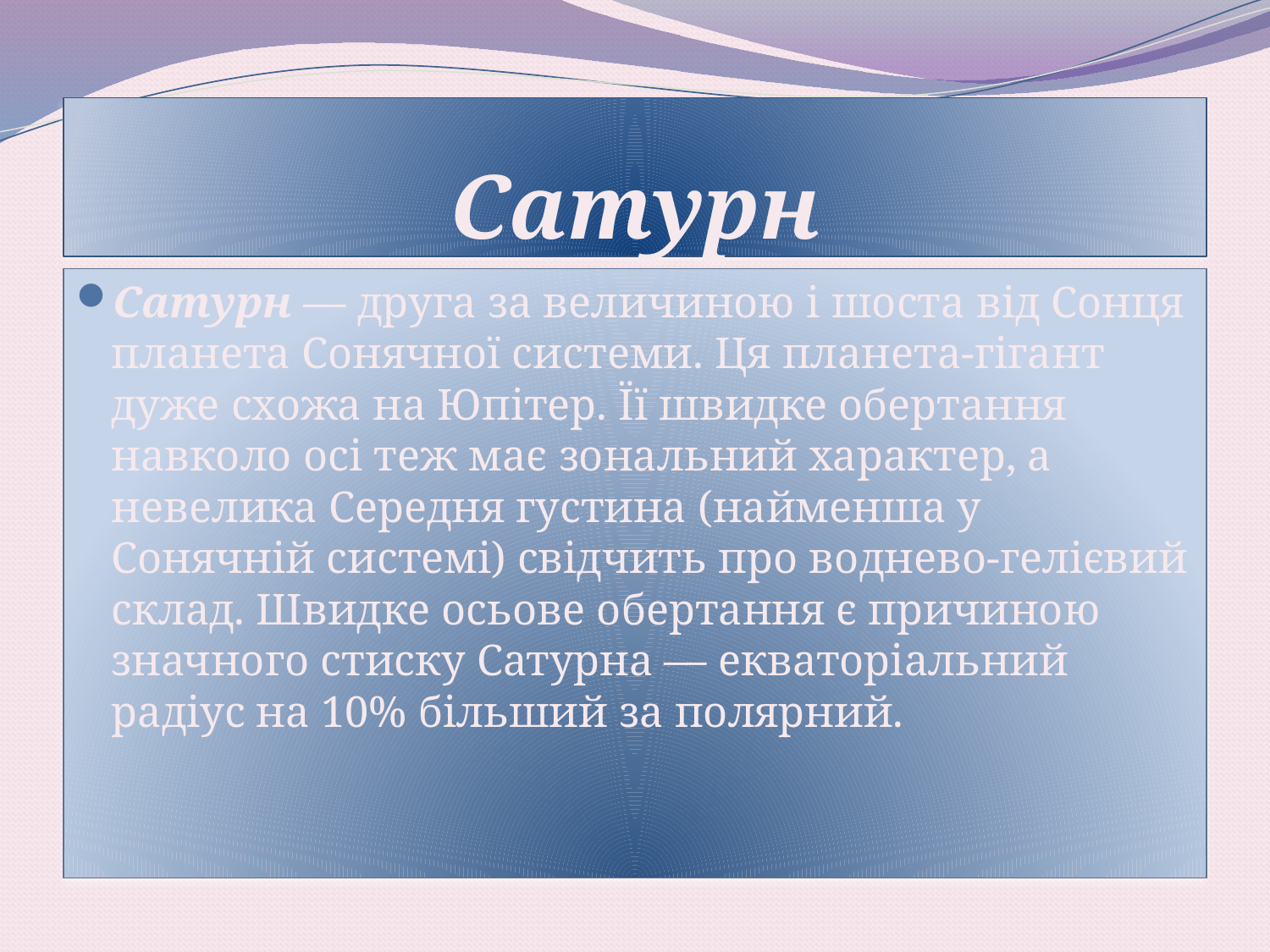

# Сатурн
Сатурн — друга за величиною і шоста від Сонця планета Сонячної сис­теми. Ця планета-гігант дуже схожа на Юпітер. Її швидке обертання навколо осі теж має зональний характер, а невелика Середня густина (найменша у Сонячній системі) свідчить про воднево-гелієвий склад. Швидке осьове обер­тання є причиною значного стиску Сатурна — екваторіальний радіус на 10% більший за полярний.